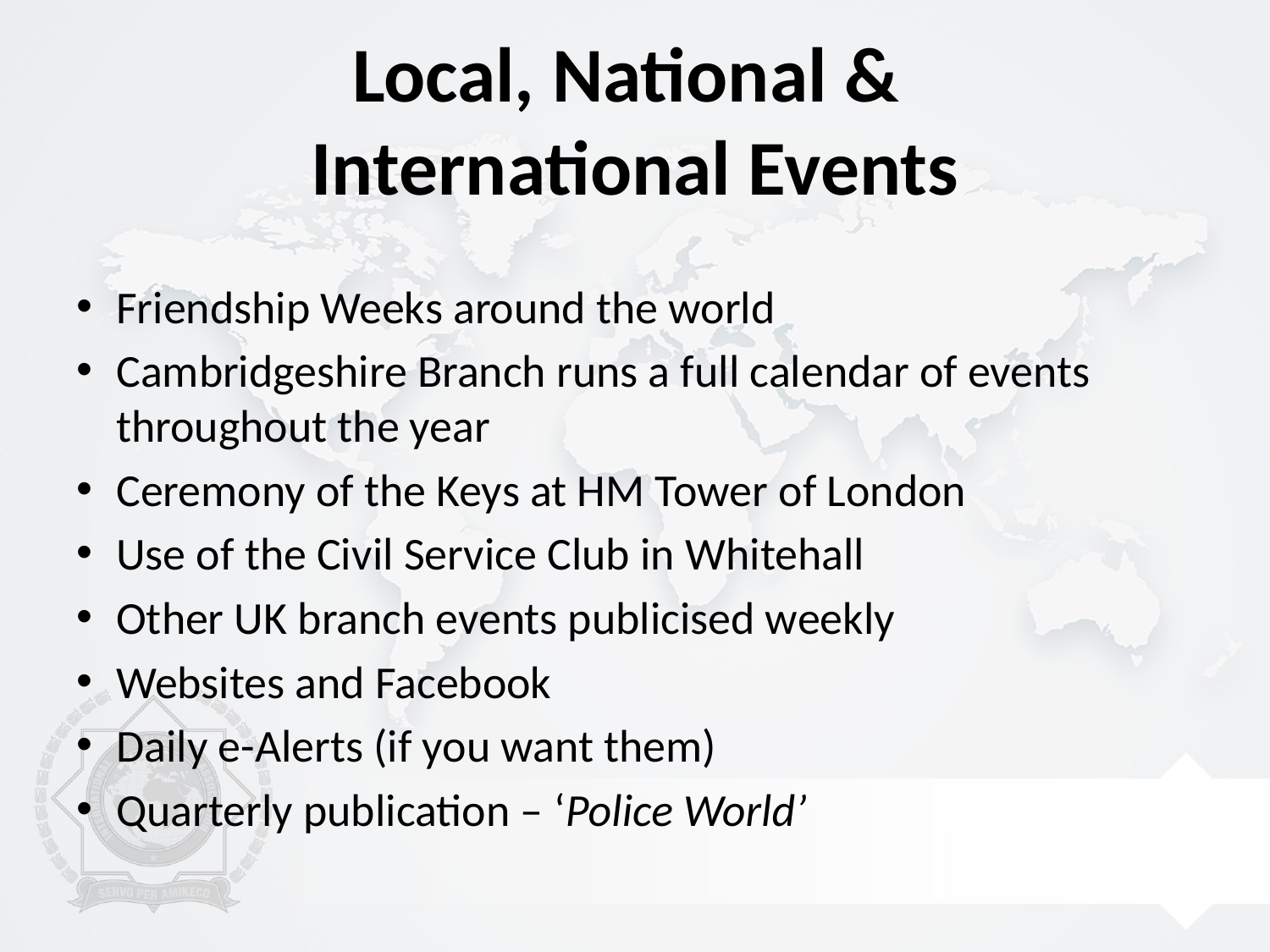

# Local, National & International Events

Friendship Weeks around the world
Cambridgeshire Branch runs a full calendar of events throughout the year
Ceremony of the Keys at HM Tower of London
Use of the Civil Service Club in Whitehall
Other UK branch events publicised weekly
Websites and Facebook
Daily e-Alerts (if you want them)
Quarterly publication – ‘Police World’